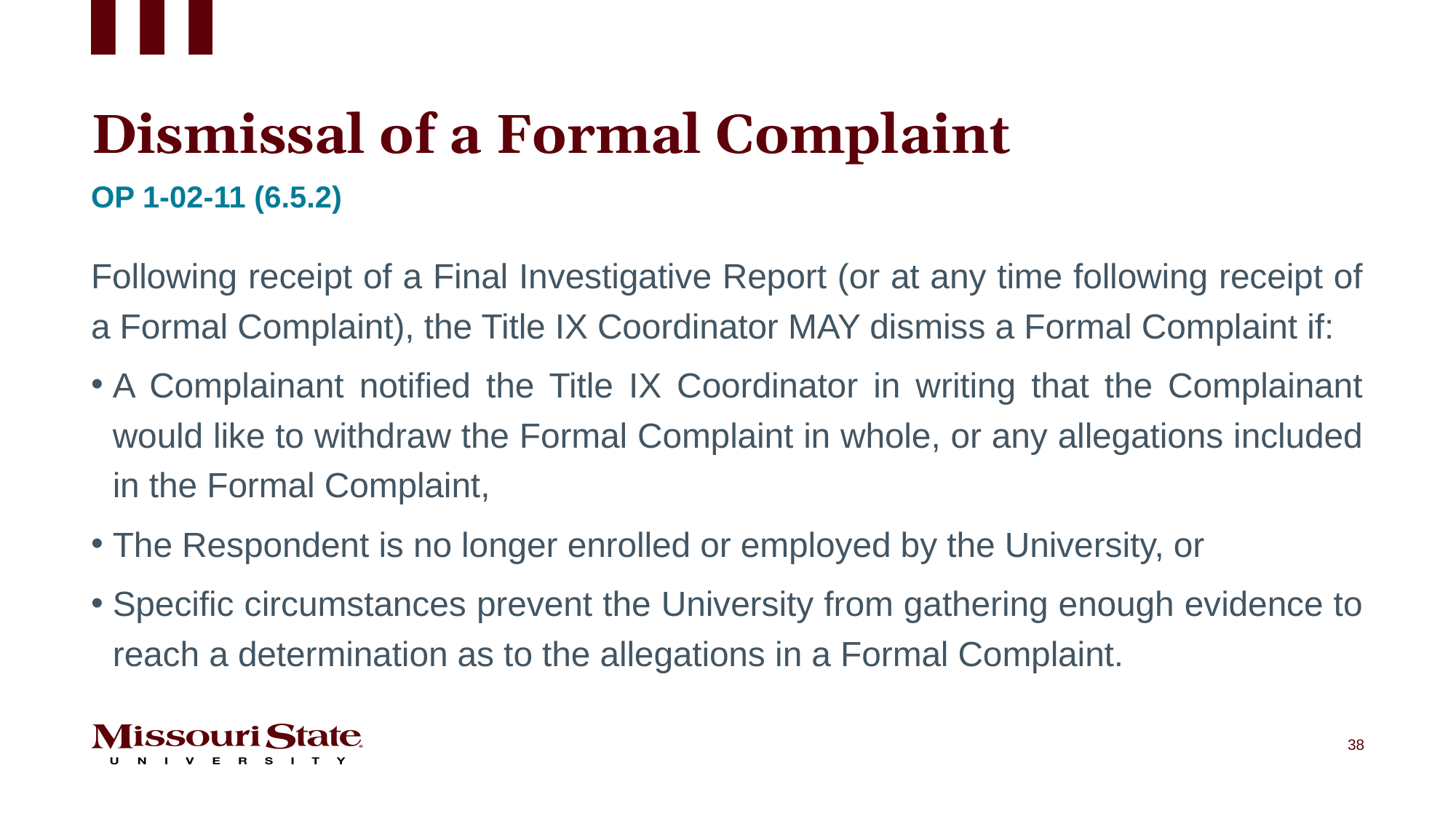

# Dismissal of a Formal Complaint
Op 1-02-11 (6.5.2)
Following receipt of a Final Investigative Report (or at any time following receipt of a Formal Complaint), the Title IX Coordinator MAY dismiss a Formal Complaint if:
A Complainant notified the Title IX Coordinator in writing that the Complainant would like to withdraw the Formal Complaint in whole, or any allegations included in the Formal Complaint,
The Respondent is no longer enrolled or employed by the University, or
Specific circumstances prevent the University from gathering enough evidence to reach a determination as to the allegations in a Formal Complaint.

38